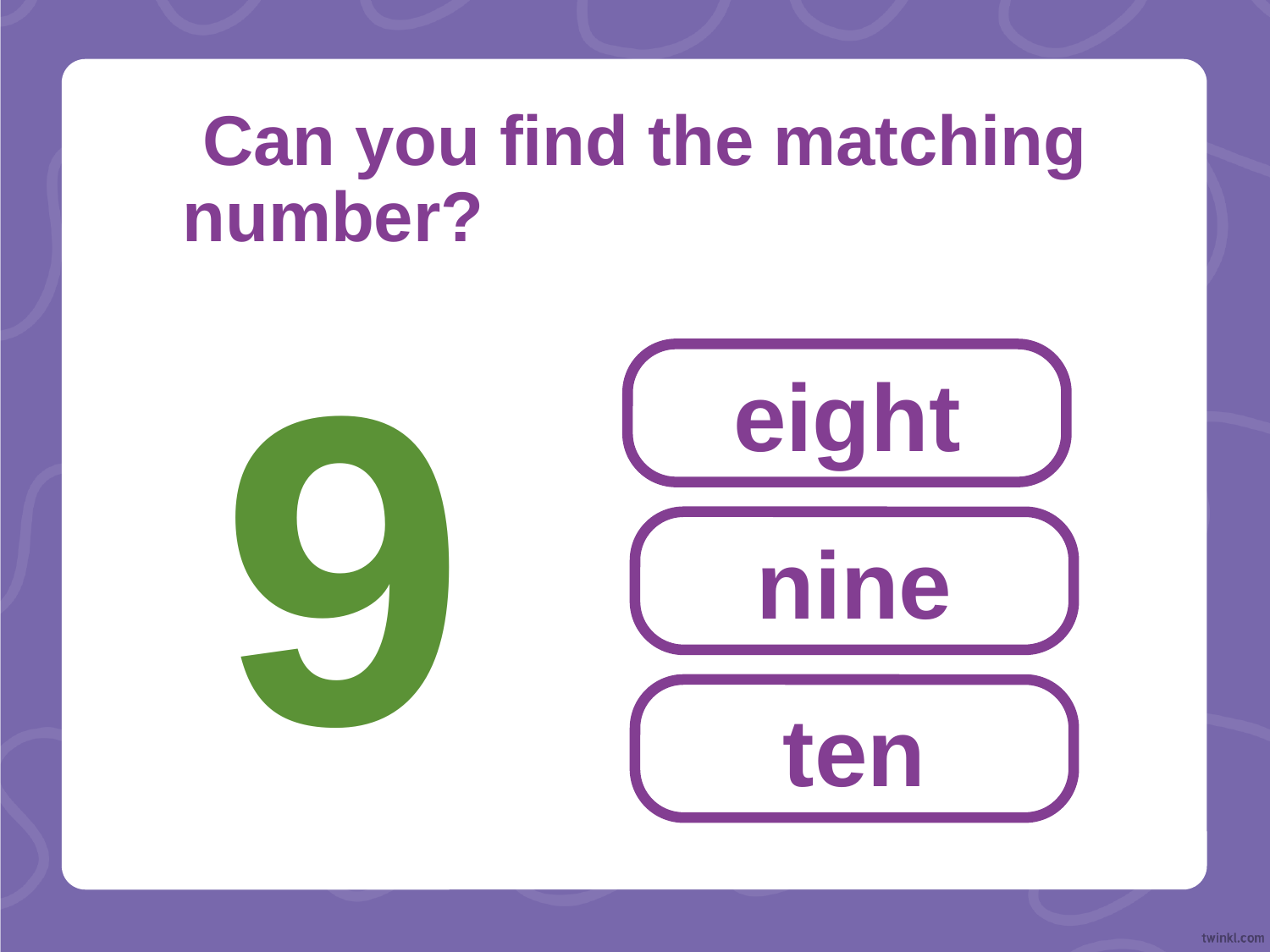

# Can you find the matching number?
9
eight
nine
ten